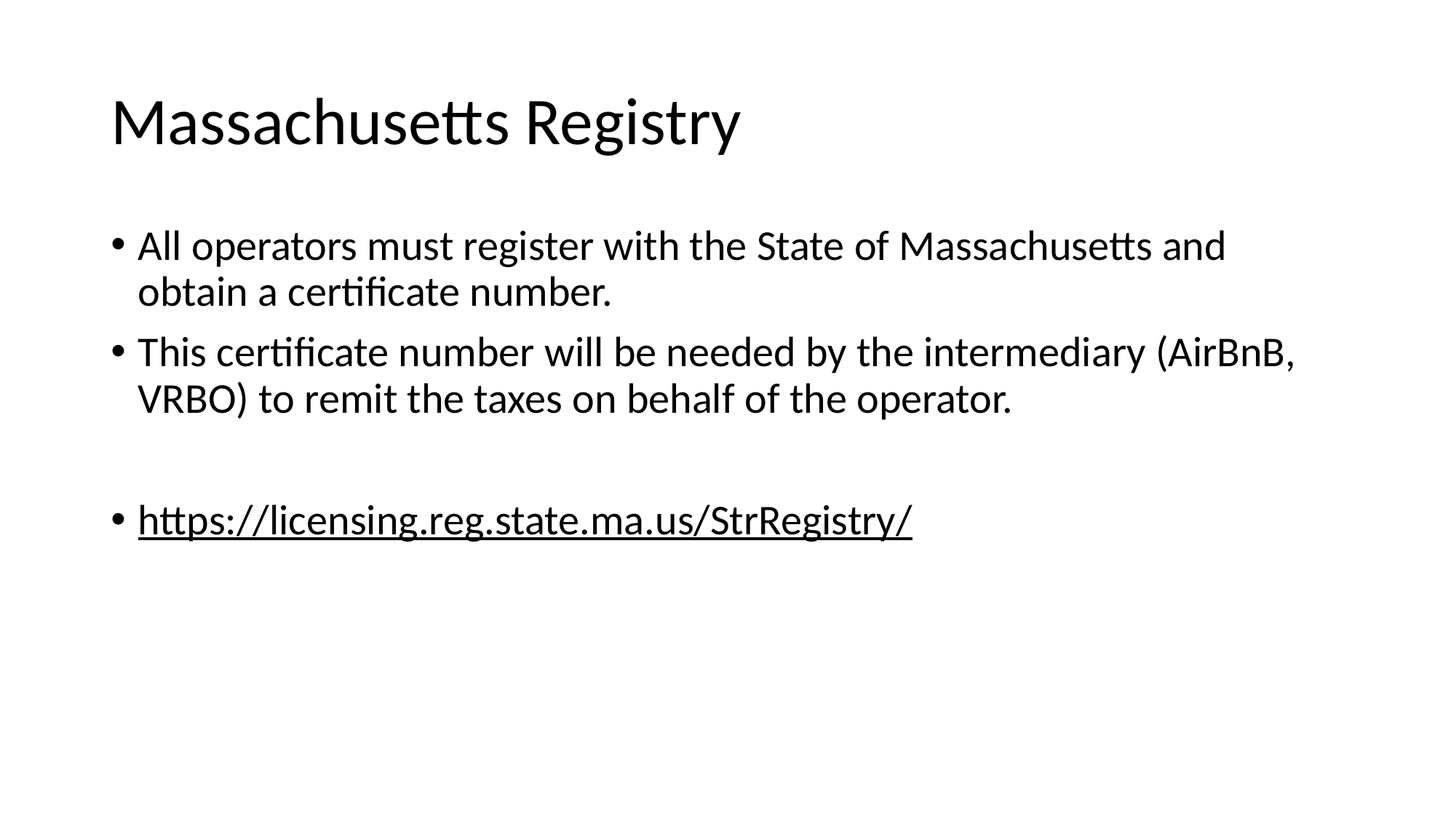

# Massachusetts Registry
All operators must register with the State of Massachusetts and obtain a certificate number.
This certificate number will be needed by the intermediary (AirBnB, VRBO) to remit the taxes on behalf of the operator.

https://licensing.reg.state.ma.us/StrRegistry/